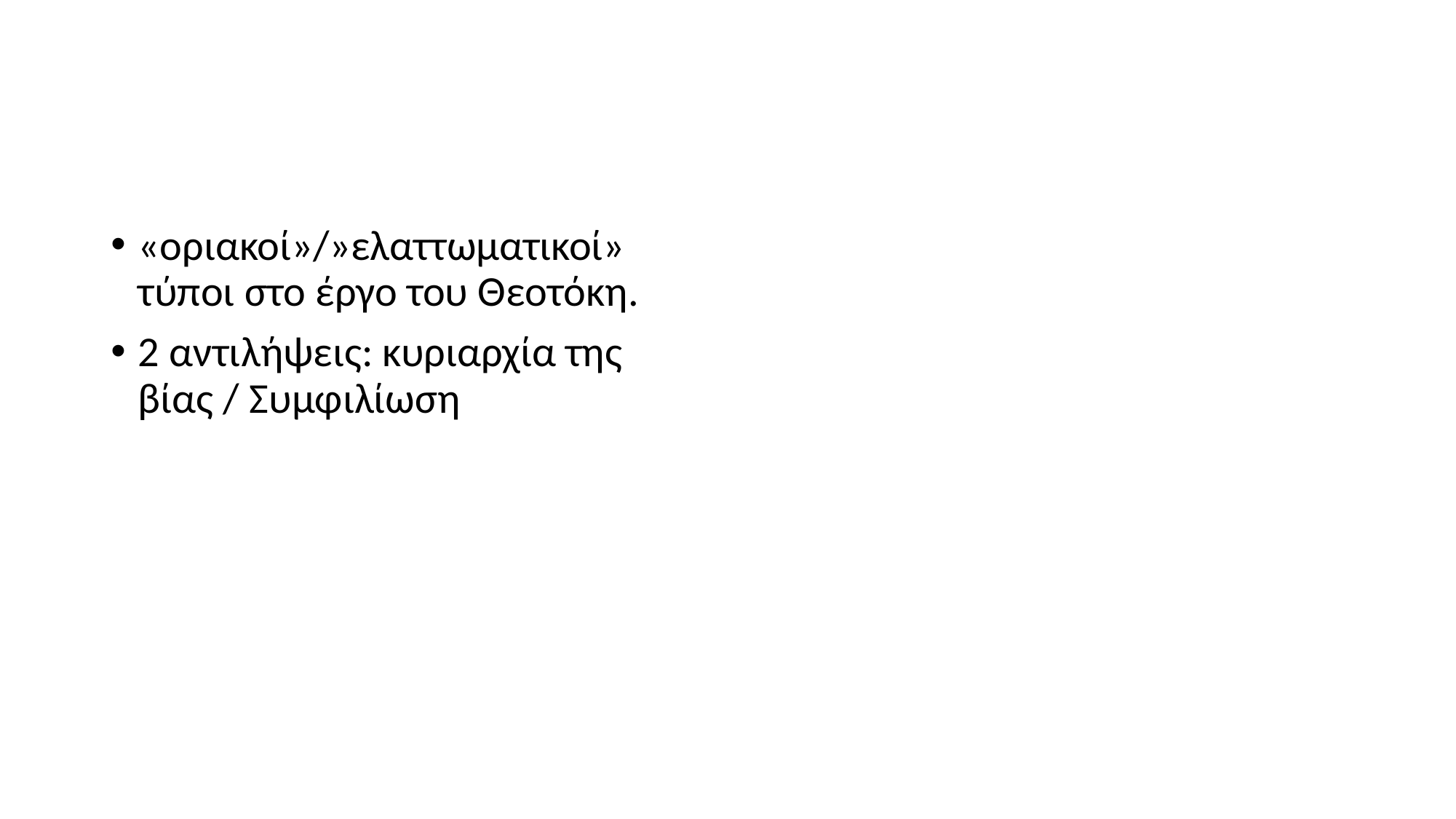

#
«οριακοί»/»ελαττωματικοί» τύποι στο έργο του Θεοτόκη.
2 αντιλήψεις: κυριαρχία της βίας / Συμφιλίωση